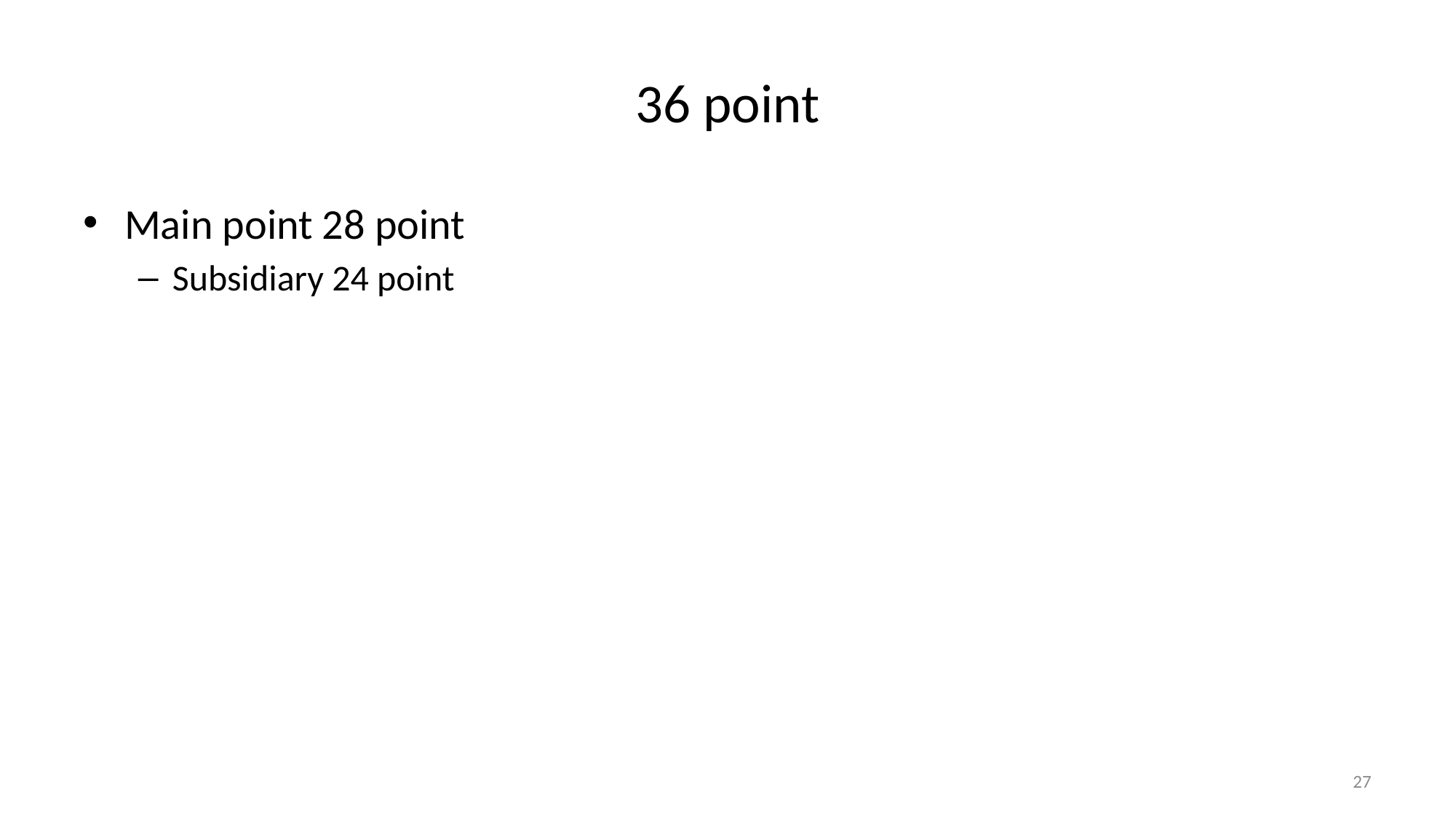

# 36 point
Main point 28 point
Subsidiary 24 point
27